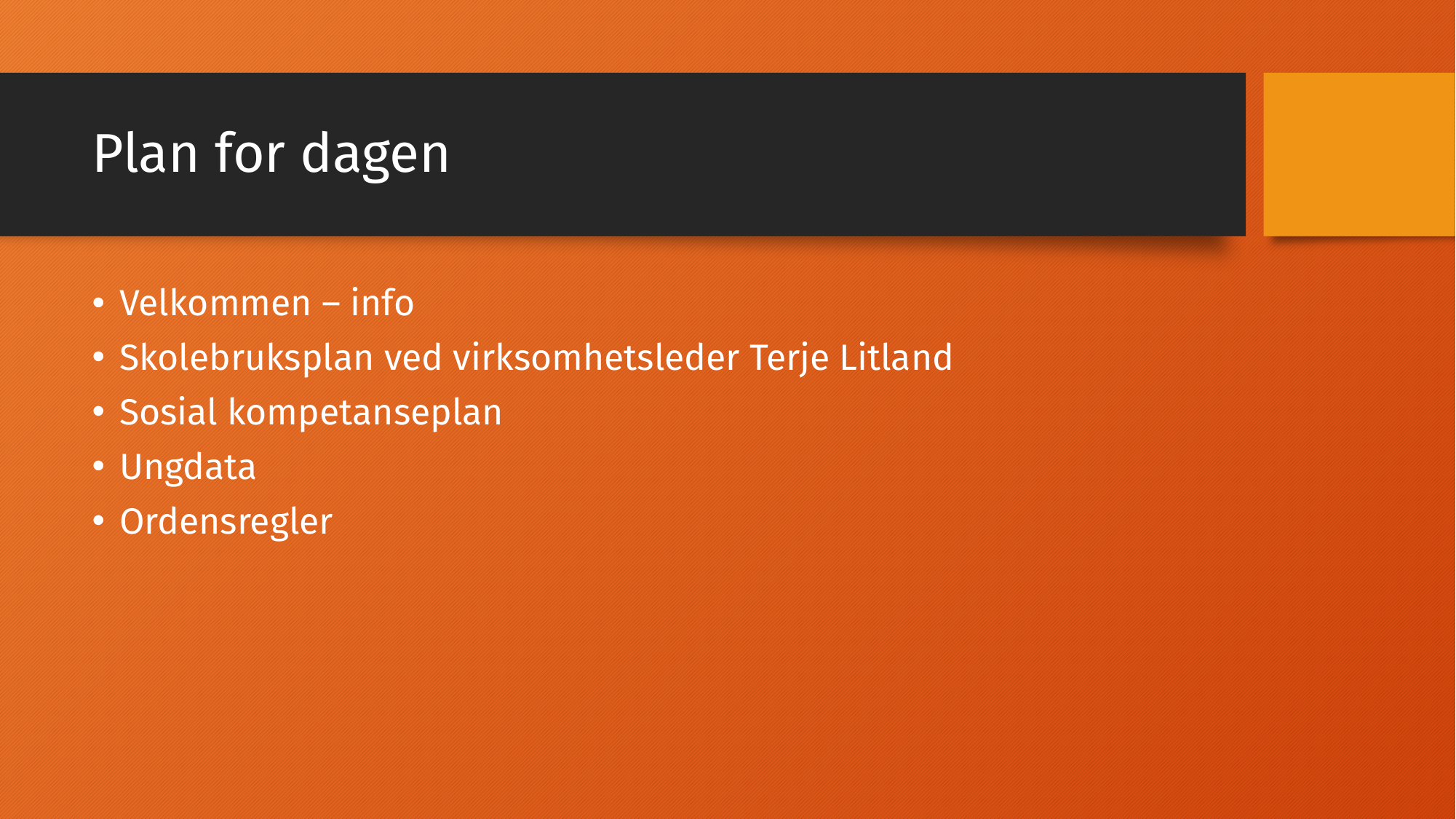

# Plan for dagen
Velkommen – info
Skolebruksplan ved virksomhetsleder Terje Litland
Sosial kompetanseplan
Ungdata
Ordensregler